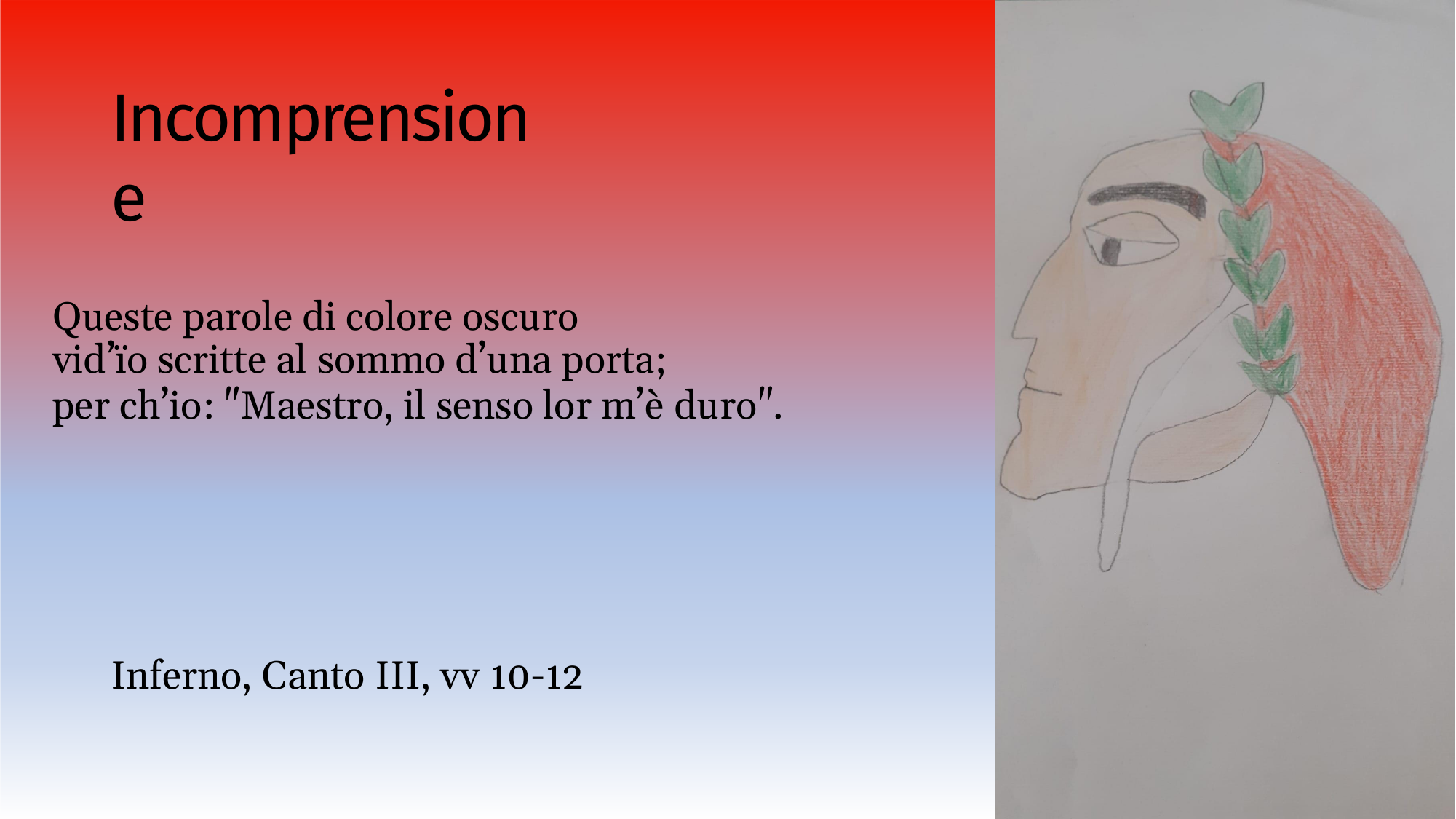

# Incomprensione
Queste parole di colore oscuro
vid’ïo scritte al sommo d’una porta;
per ch’io: "Maestro, il senso lor m’è duro".
Inferno, Canto III, vv 10-12